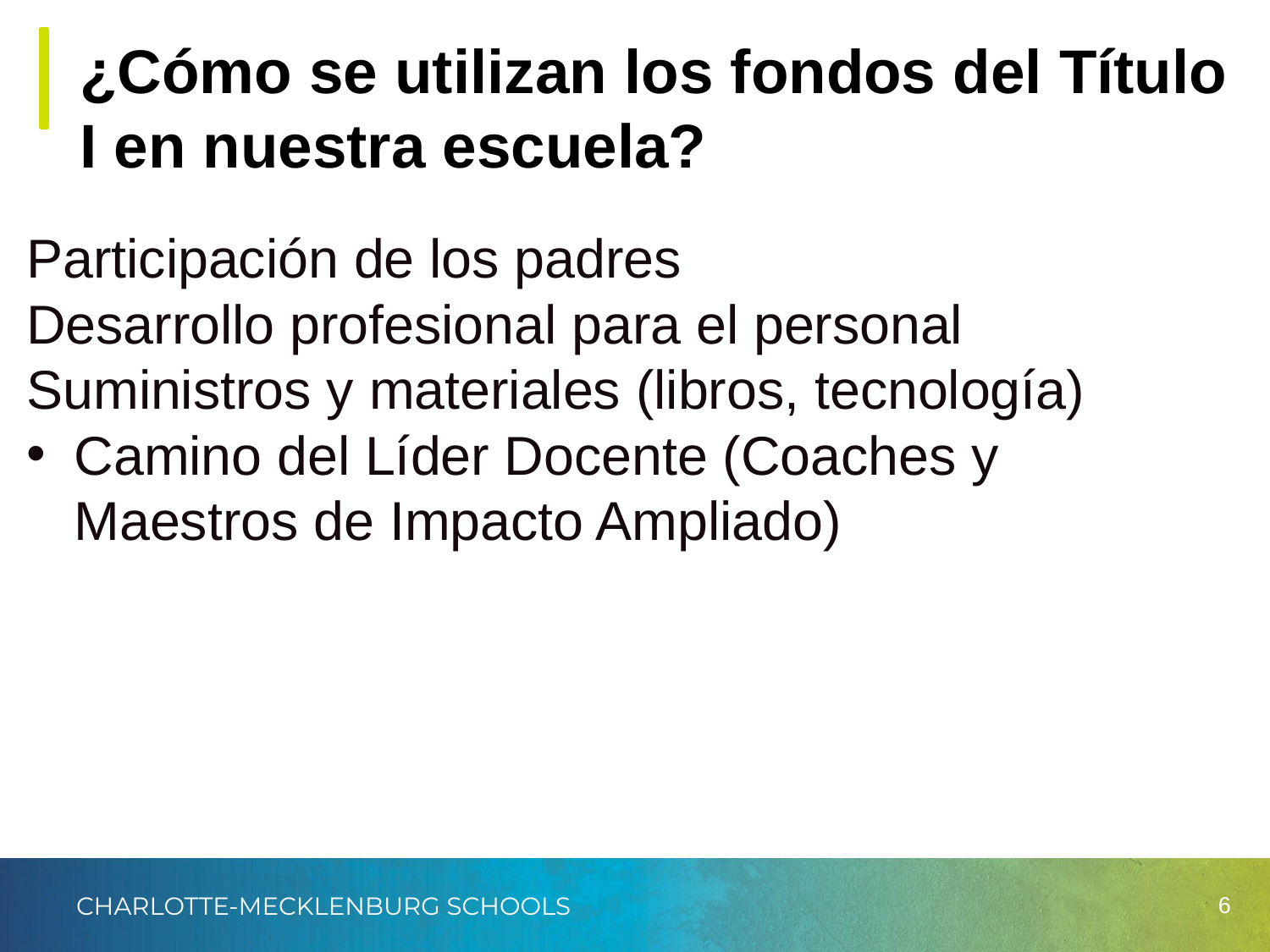

¿Cómo se utilizan los fondos del Título I en nuestra escuela?
Participación de los padres
Desarrollo profesional para el personal
Suministros y materiales (libros, tecnología)
Camino del Líder Docente (Coaches y Maestros de Impacto Ampliado)

6